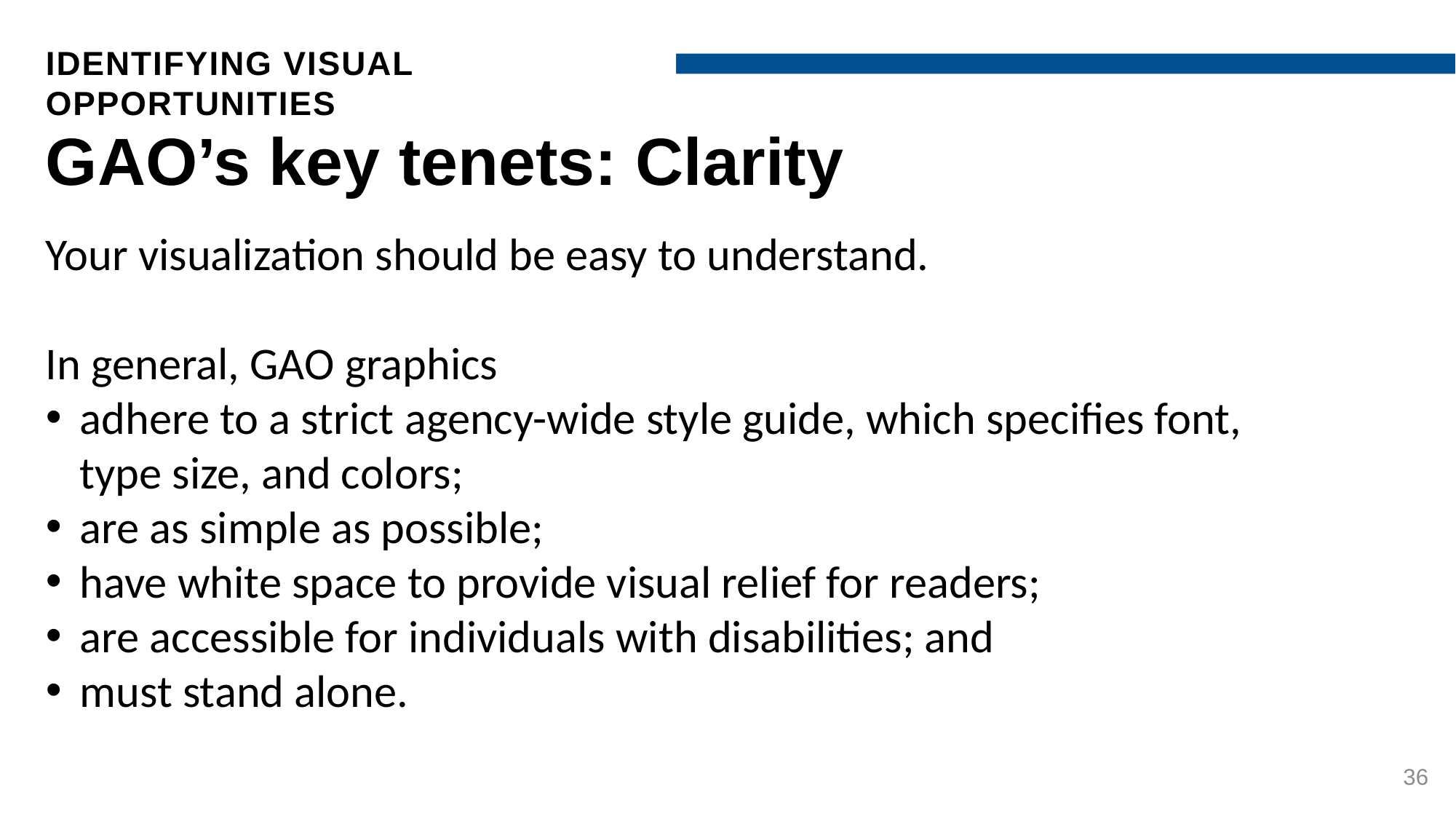

IDENTIFYING VISUAL OPPORTUNITIES

GAO’s key tenets: Clarity
Your visualization should be easy to understand.

In general, GAO graphics
adhere to a strict agency-wide style guide, which specifies font,
type size, and colors;
are as simple as possible;
have white space to provide visual relief for readers;
are accessible for individuals with disabilities; and
must stand alone.
36